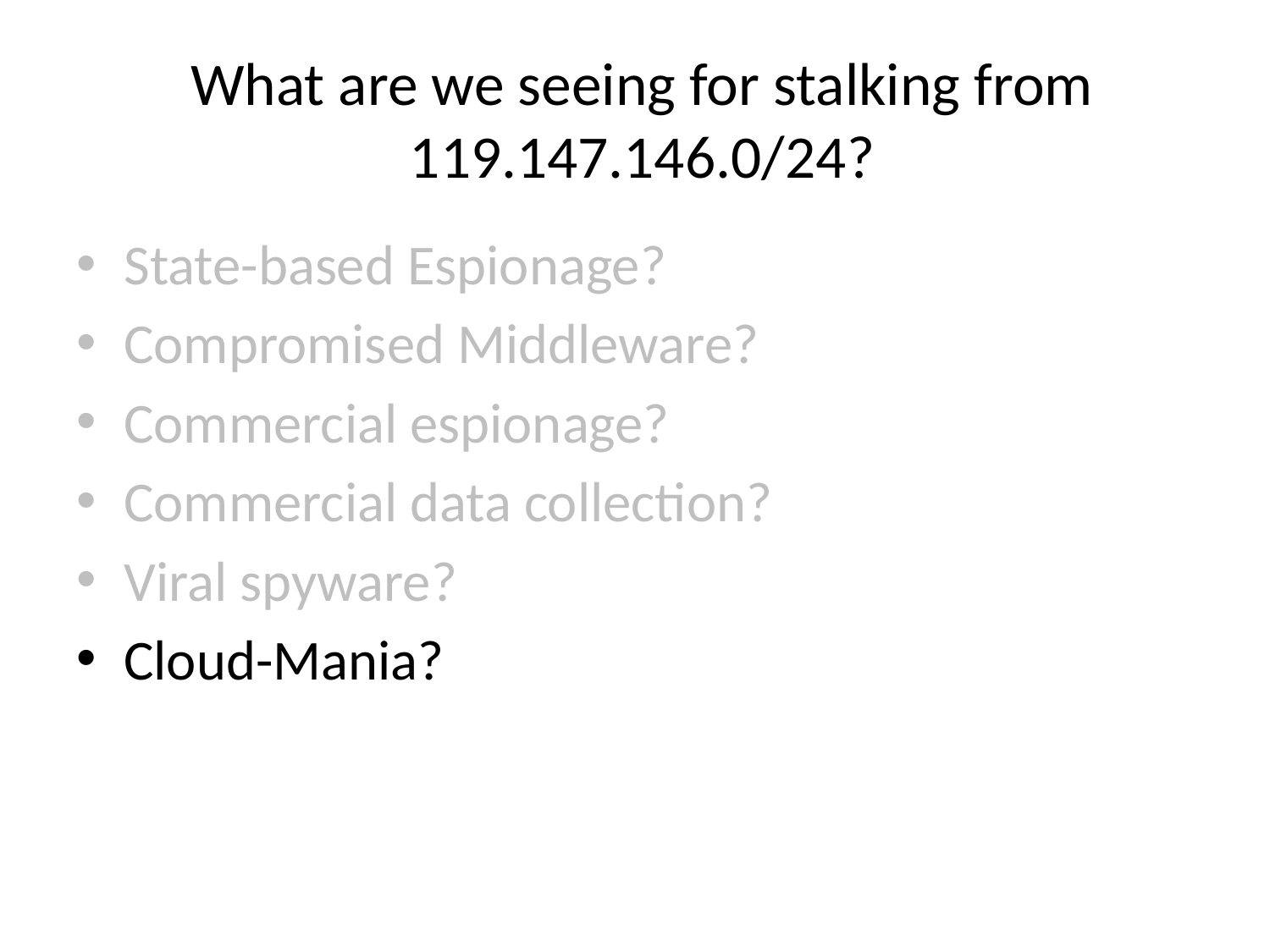

# What are we seeing for stalking from 119.147.146.0/24?
State-based Espionage?
Compromised Middleware?
Commercial espionage?
Commercial data collection?
Viral spyware?
Cloud-Mania?